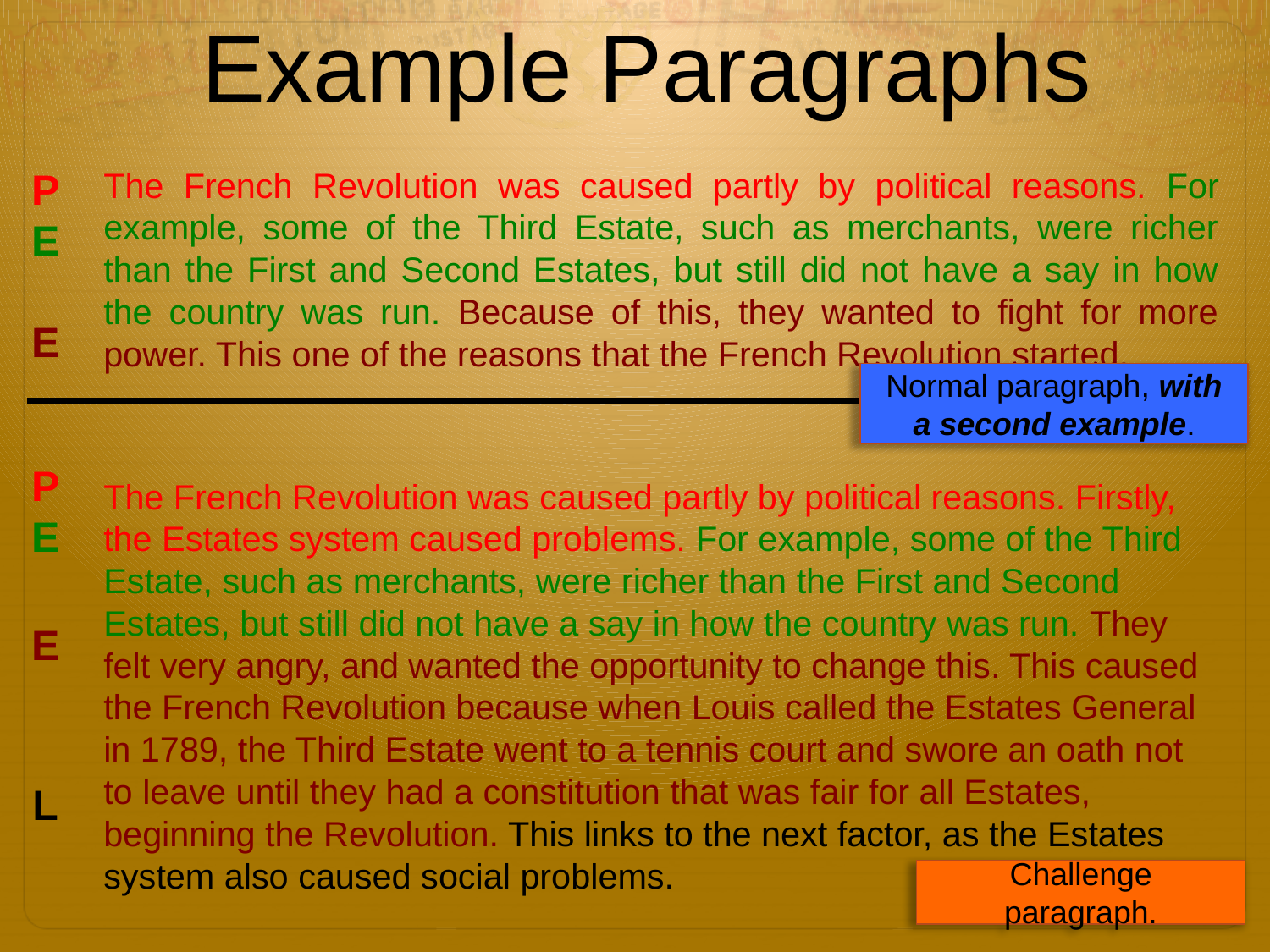

Example Paragraphs
P
E

E

P
E

E

L

The French Revolution was caused partly by political reasons. For example, some of the Third Estate, such as merchants, were richer than the First and Second Estates, but still did not have a say in how the country was run. Because of this, they wanted to fight for more power. This one of the reasons that the French Revolution started.

The French Revolution was caused partly by political reasons. Firstly, the Estates system caused problems. For example, some of the Third Estate, such as merchants, were richer than the First and Second Estates, but still did not have a say in how the country was run. They felt very angry, and wanted the opportunity to change this. This caused the French Revolution because when Louis called the Estates General in 1789, the Third Estate went to a tennis court and swore an oath not to leave until they had a constitution that was fair for all Estates, beginning the Revolution. This links to the next factor, as the Estates system also caused social problems.

Normal paragraph, with a second example.
Challenge paragraph.